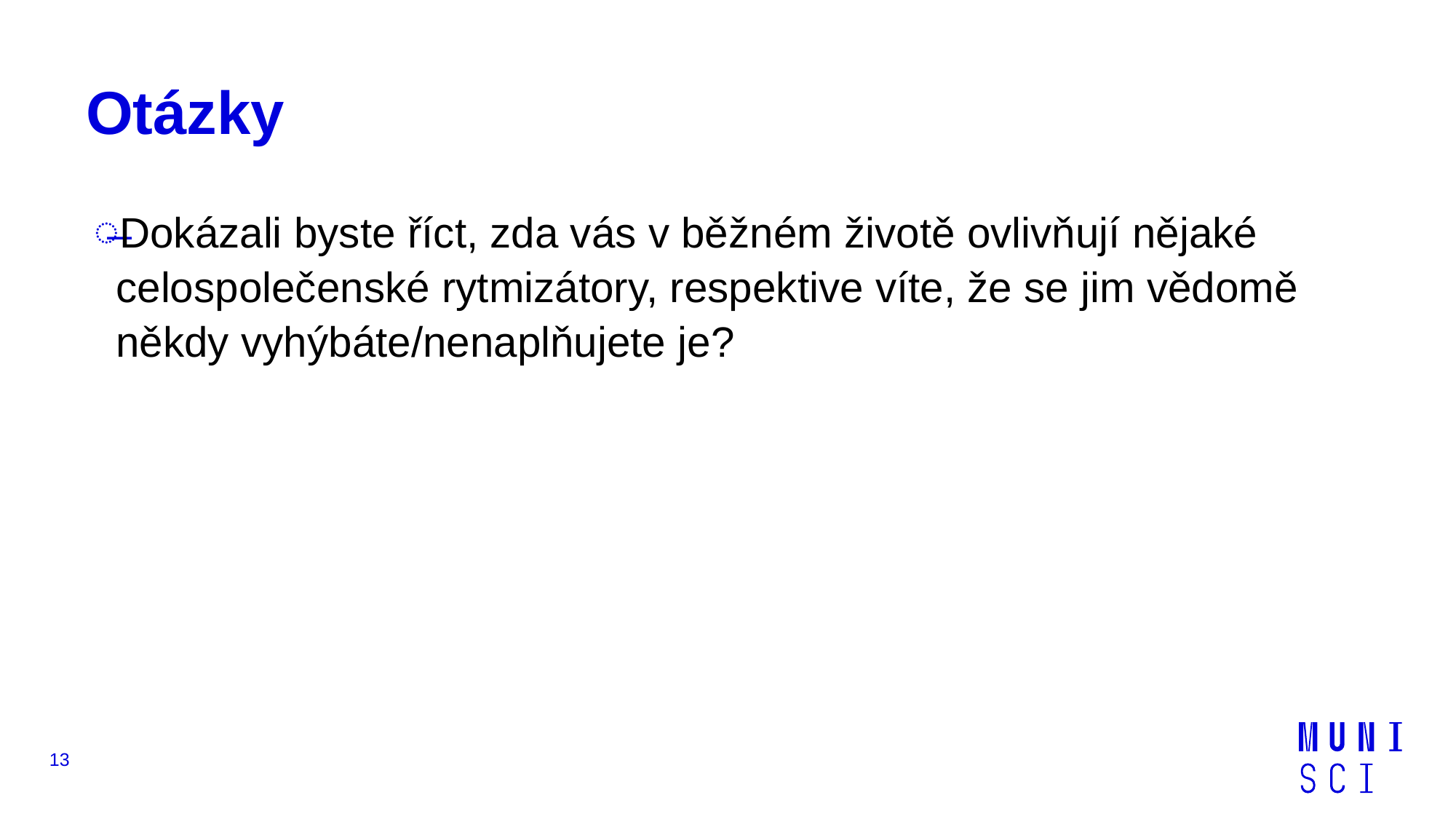

# Otázky
Dokázali byste říct, zda vás v běžném životě ovlivňují nějaké celospolečenské rytmizátory, respektive víte, že se jim vědomě někdy vyhýbáte/nenaplňujete je?
13